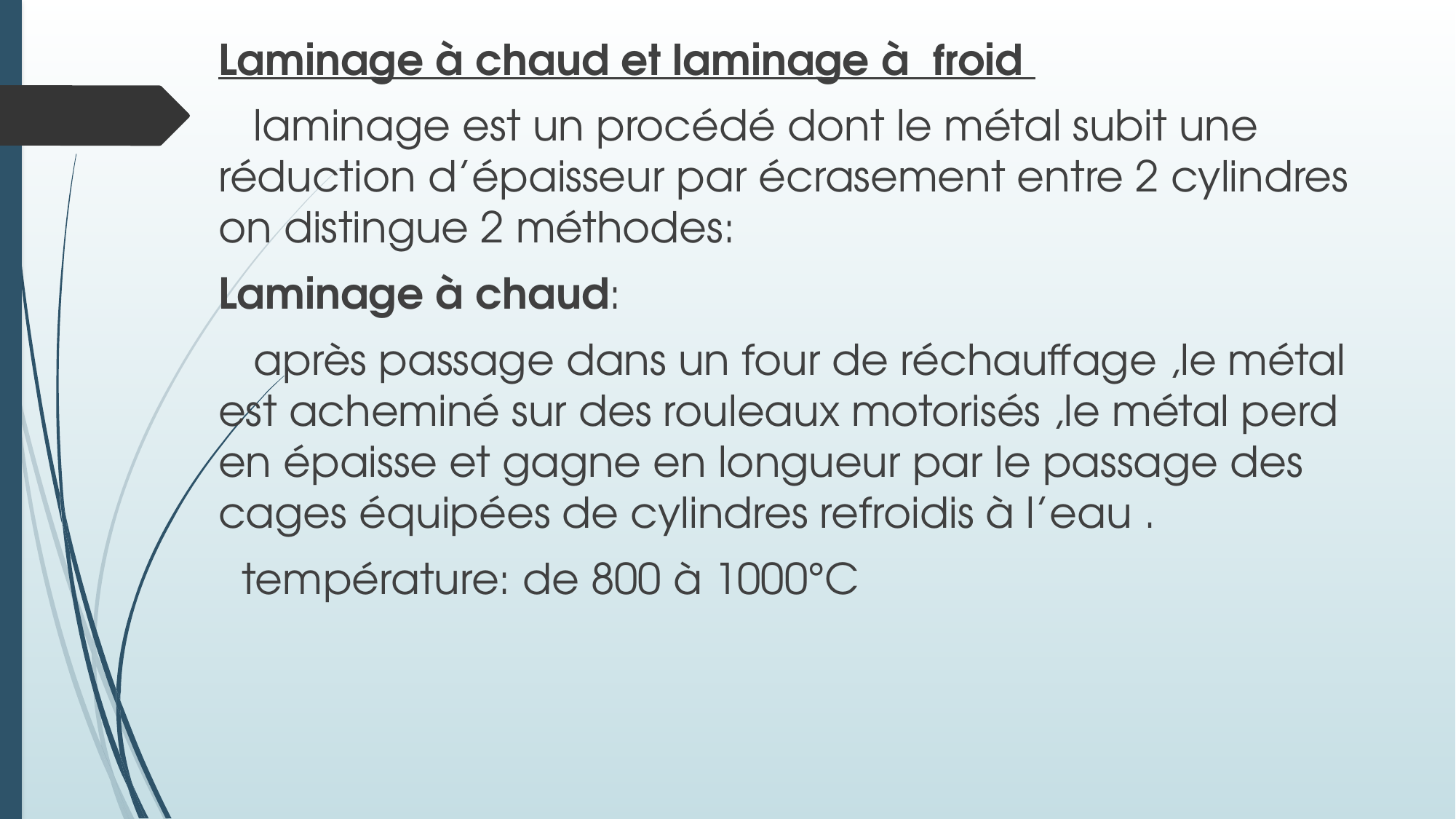

Laminage à chaud et laminage à  froid
   laminage est un procédé dont le métal subit une réduction d’épaisseur par écrasement entre 2 cylindres on distingue 2 méthodes:
Laminage à chaud:
   après passage dans un four de réchauffage ,le métal est acheminé sur des rouleaux motorisés ,le métal perd en épaisse et gagne en longueur par le passage des cages équipées de cylindres refroidis à l’eau .
  température: de 800 à 1000°C